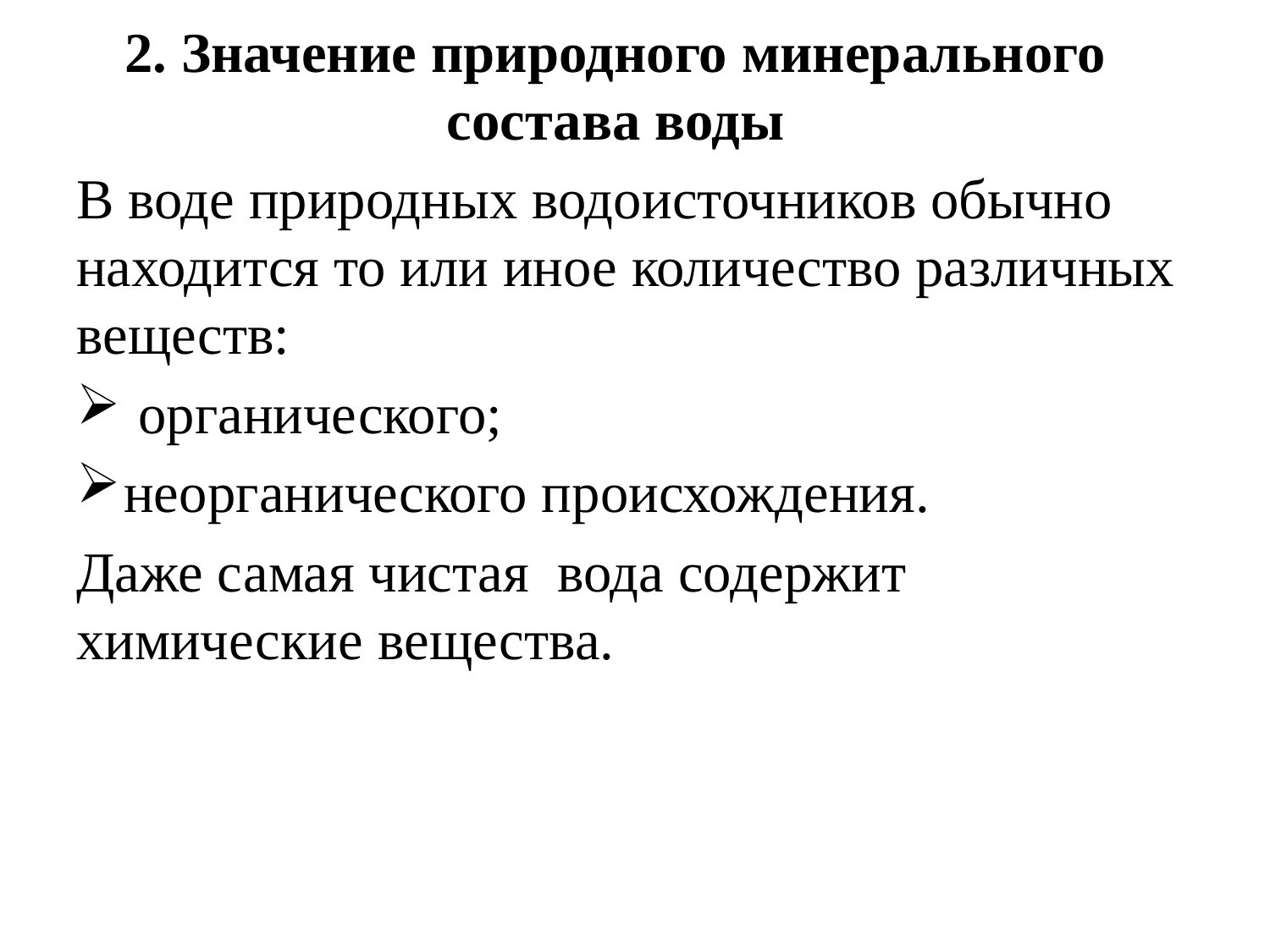

# 2. Значение природного минерального состава воды
В воде природных водоисточников обычно находится то или иное количество различных веществ:
 органического;
неорганического происхождения.
Даже самая чистая  вода содержит химические вещества.